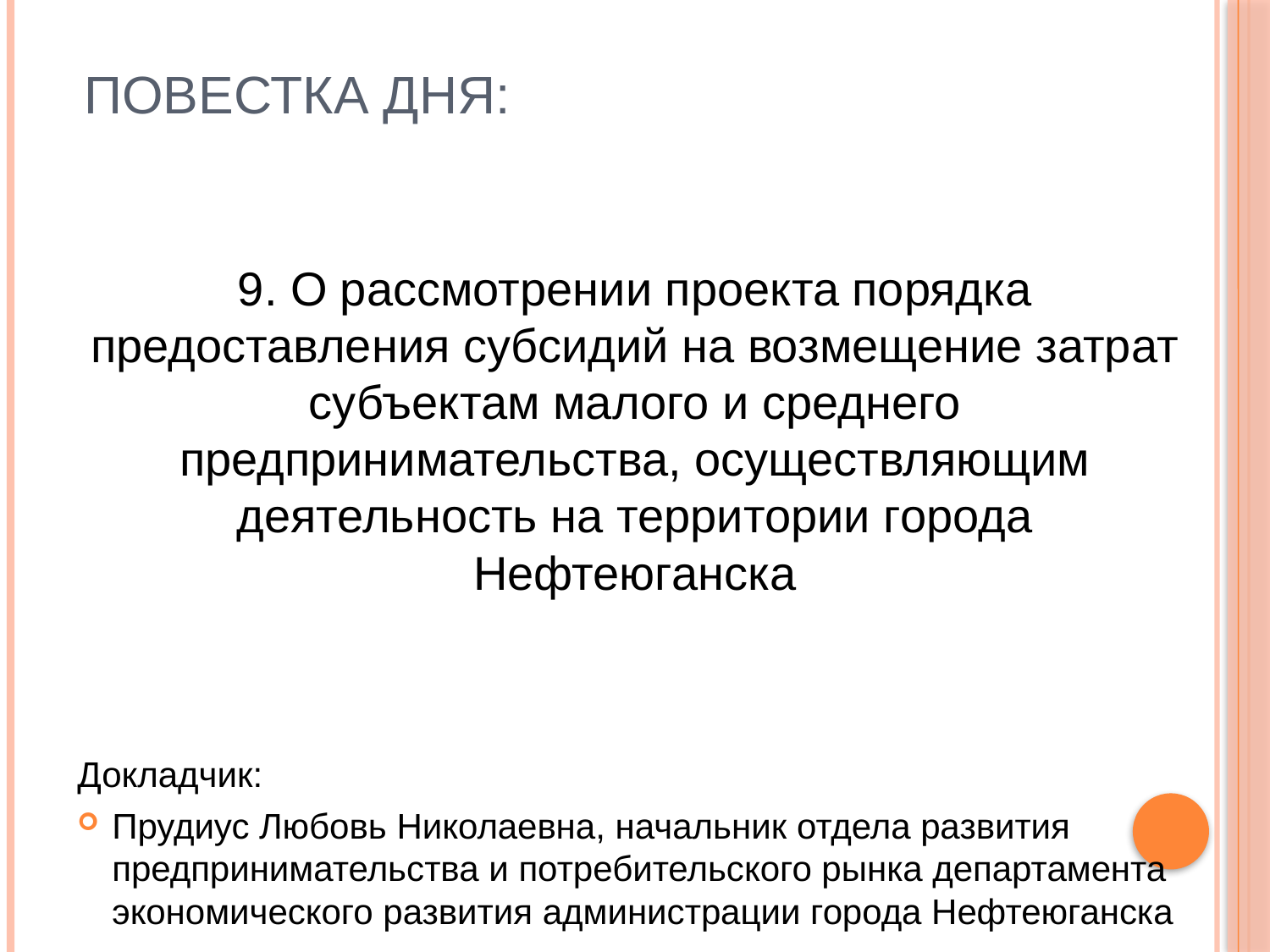

# Повестка дня:

9. О рассмотрении проекта порядка предоставления субсидий на возмещение затрат субъектам малого и среднего предпринимательства, осуществляющим деятельность на территории города Нефтеюганска

Докладчик:
Прудиус Любовь Николаевна, начальник отдела развития предпринимательства и потребительского рынка департамента экономического развития администрации города Нефтеюганска